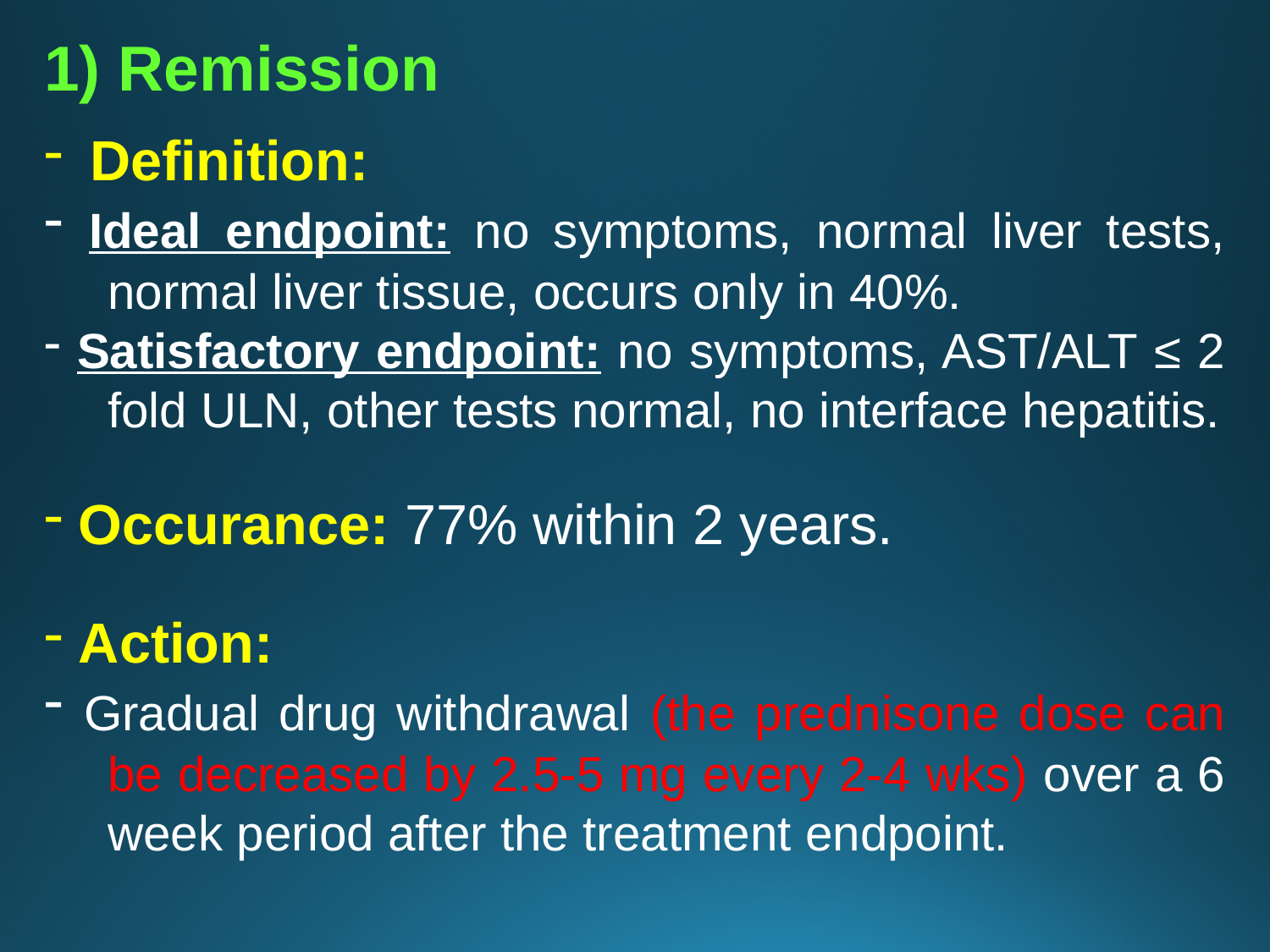

1) Remission

 Definition:
 Ideal endpoint: no symptoms, normal liver tests, normal liver tissue, occurs only in 40%.
 Satisfactory endpoint: no symptoms, AST/ALT ≤ 2 fold ULN, other tests normal, no interface hepatitis.

 Occurance: 77% within 2 years.

 Action:
 Gradual drug withdrawal (the prednisone dose can be decreased by 2.5-5 mg every 2-4 wks) over a 6 week period after the treatment endpoint.